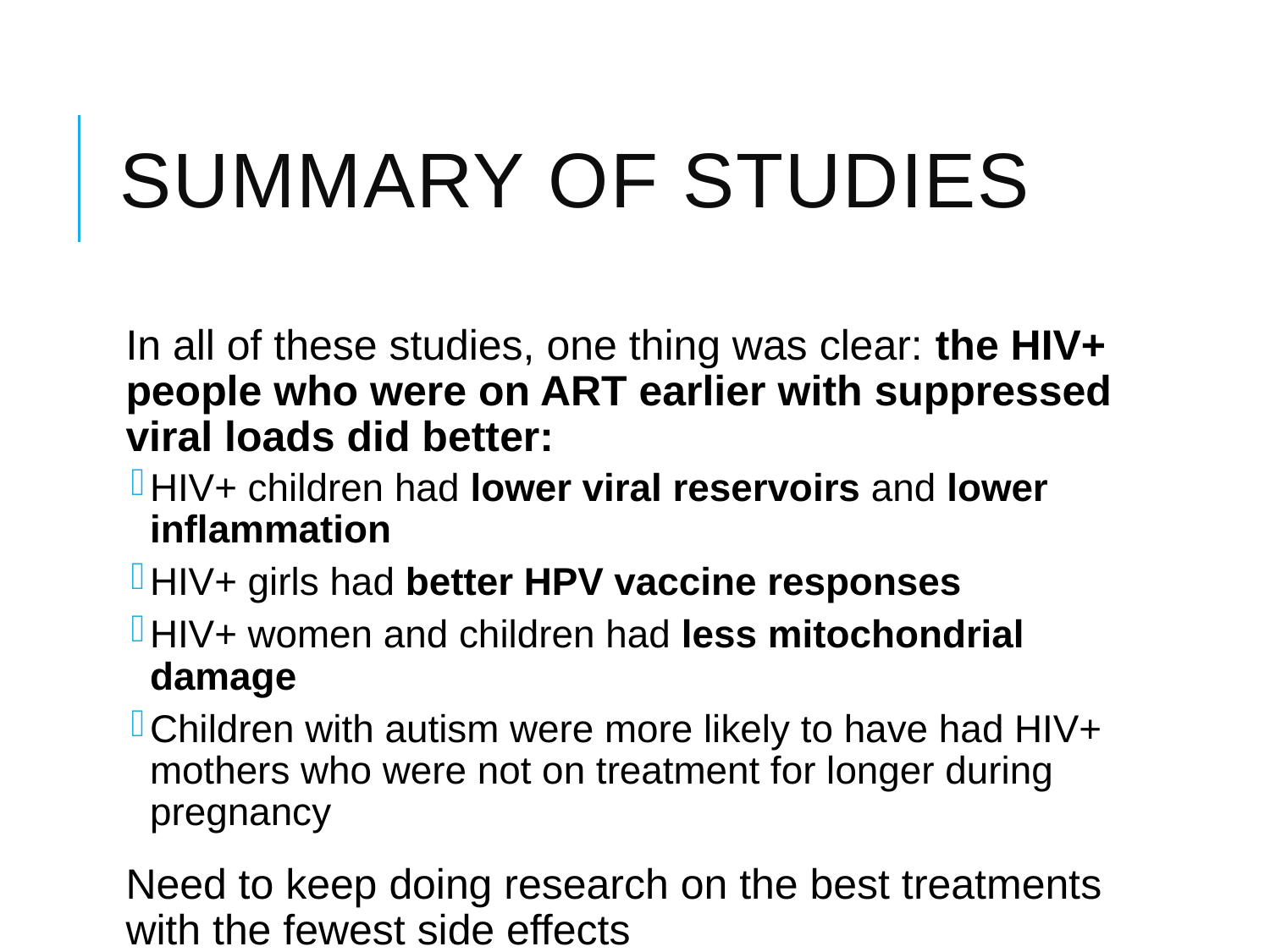

# SUMMARY OF STUDIES
In all of these studies, one thing was clear: the HIV+ people who were on ART earlier with suppressed viral loads did better:
HIV+ children had lower viral reservoirs and lower inflammation
HIV+ girls had better HPV vaccine responses
HIV+ women and children had less mitochondrial damage
Children with autism were more likely to have had HIV+ mothers who were not on treatment for longer during pregnancy
Need to keep doing research on the best treatments with the fewest side effects